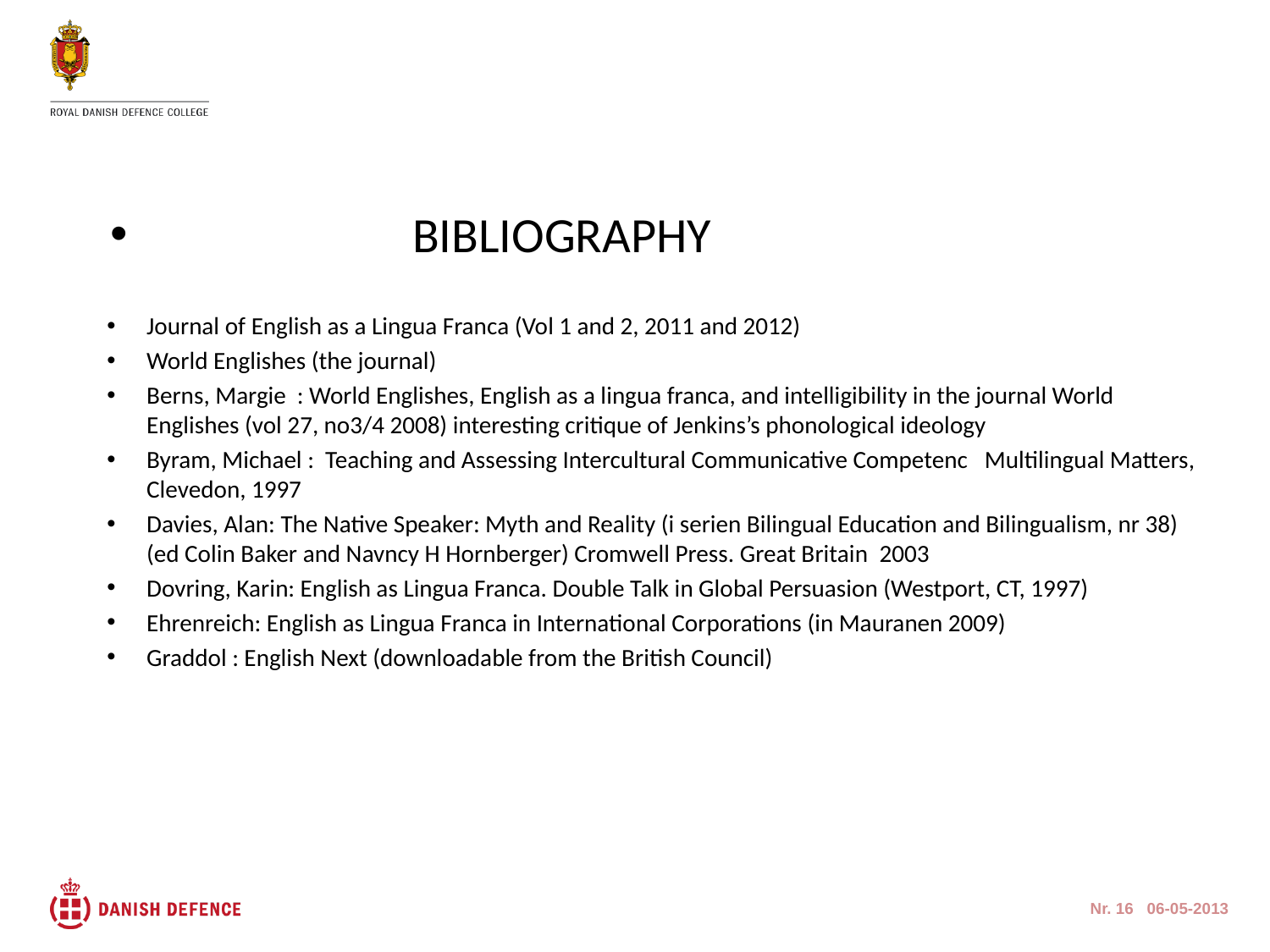

Bibliography

Journal of English as a Lingua Franca (Vol 1 and 2, 2011 and 2012)
World Englishes (the journal)
Berns, Margie  : World Englishes, English as a lingua franca, and intelligibility in the journal World Englishes (vol 27, no3/4 2008) interesting critique of Jenkins’s phonological ideology
Byram, Michael :  Teaching and Assessing Intercultural Communicative Competenc   Multilingual Matters, Clevedon, 1997
Davies, Alan: The Native Speaker: Myth and Reality (i serien Bilingual Education and Bilingualism, nr 38)(ed Colin Baker and Navncy H Hornberger) Cromwell Press. Great Britain  2003
Dovring, Karin: English as Lingua Franca. Double Talk in Global Persuasion (Westport, CT, 1997)
Ehrenreich: English as Lingua Franca in International Corporations (in Mauranen 2009)
Graddol : English Next (downloadable from the British Council)

Nr. 16   06-05-2013